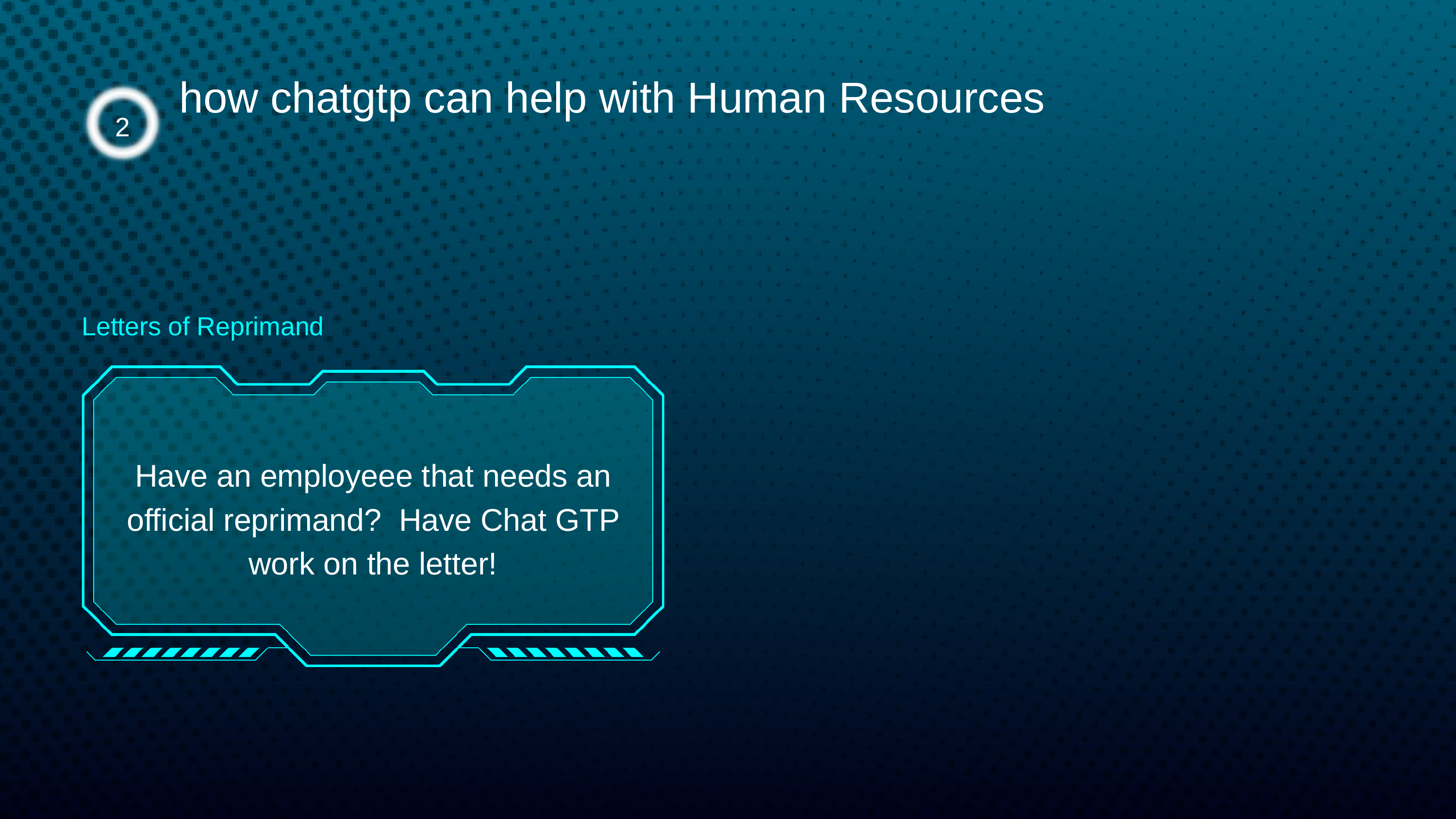

how chatgtp can help with Human Resources

2
Letters of Reprimand

Have an employeee that needs an official reprimand?  Have Chat GTP work on the letter!